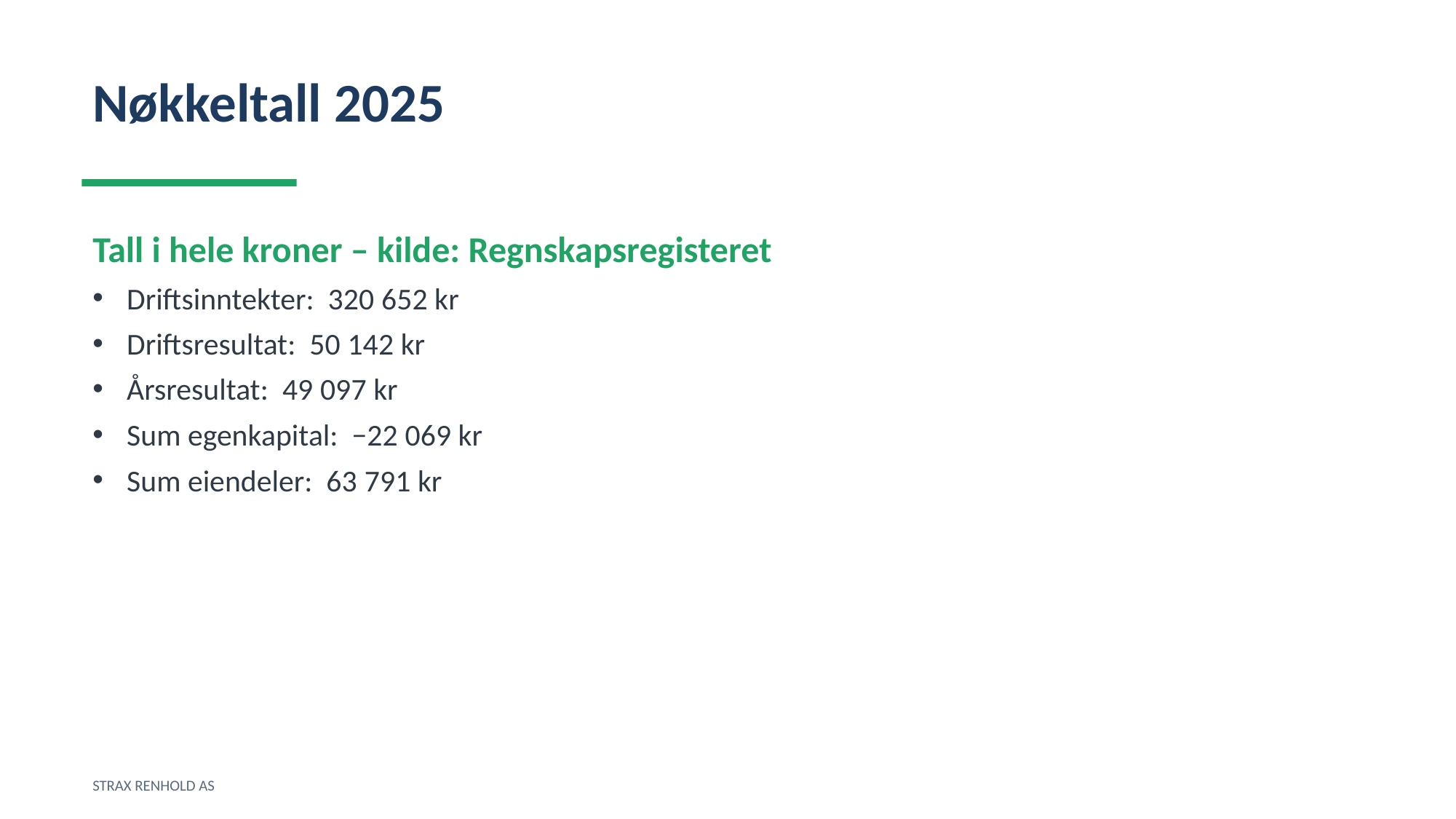

Nøkkeltall 2025

Tall i hele kroner – kilde: Regnskapsregisteret
Driftsinntekter:  320 652 kr
Driftsresultat:  50 142 kr
Årsresultat:  49 097 kr
Sum egenkapital:  −22 069 kr
Sum eiendeler:  63 791 kr
STRAX RENHOLD AS